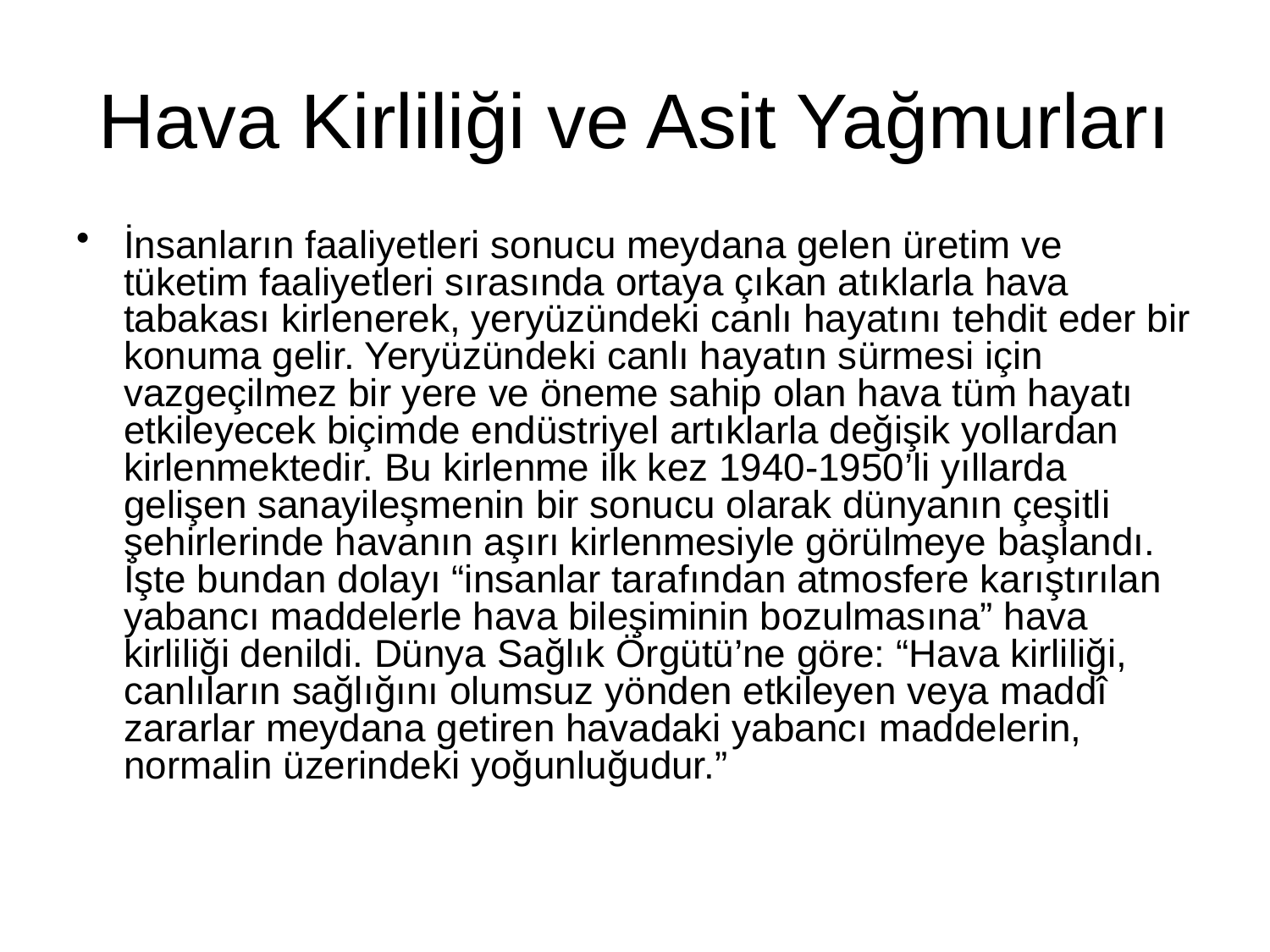

Hava Kirliliği ve Asit Yağmurları
İnsanların faaliyetleri sonucu meydana gelen üretim ve tüketim faaliyetleri sırasında ortaya çıkan atıklarla hava tabakası kirlenerek, yeryüzündeki canlı hayatını tehdit eder bir konuma gelir. Yeryüzündeki canlı hayatın sürmesi için vazgeçilmez bir yere ve öneme sahip olan hava tüm hayatı etkileyecek biçimde endüstriyel artıklarla değişik yollardan kirlenmektedir. Bu kirlenme ilk kez 1940-1950’li yıllarda gelişen sanayileşmenin bir sonucu olarak dünyanın çeşitli şehirlerinde havanın aşırı kirlenmesiyle görülmeye başlandı. İşte bundan dolayı “insanlar tarafından atmosfere karıştırılan yabancı maddelerle hava bileşiminin bozulmasına” hava kirliliği denildi. Dünya Sağlık Örgütü’ne göre: “Hava kirliliği, canlıların sağlığını olumsuz yönden etkileyen veya maddî zararlar meydana getiren havadaki yabancı maddelerin, normalin üzerindeki yoğunluğudur.”